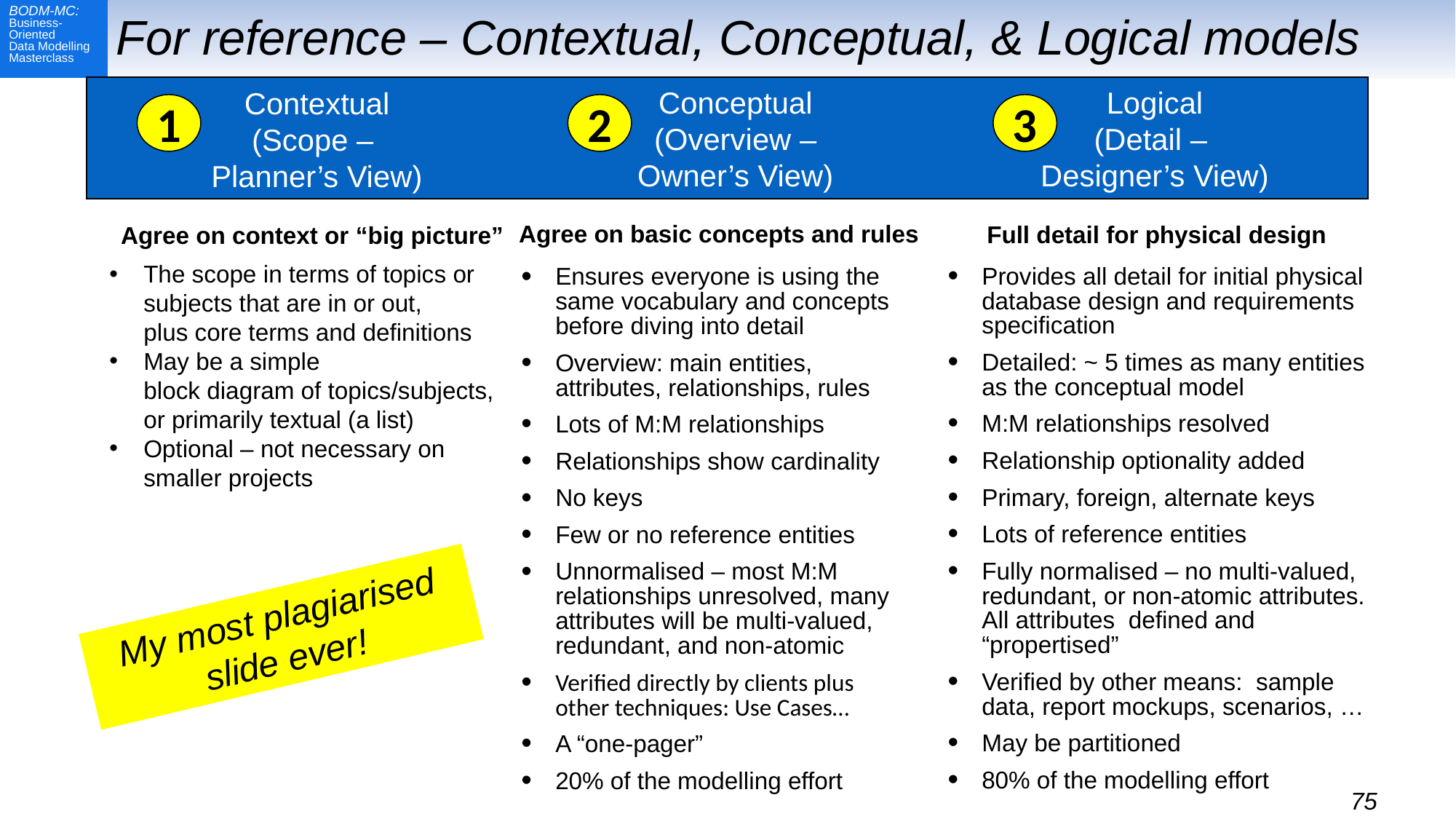

# For reference – Contextual, Conceptual, & Logical models

Logical
(Detail –
Designer’s View)
3
Conceptual (Overview – Owner’s View)
2
Contextual
(Scope –
Planner’s View)
1
Agree on basic concepts and rules
Full detail for physical design
Agree on context or “big picture”
The scope in terms of topics or subjects that are in or out,
plus core terms and definitions
May be a simple
block diagram of topics/subjects,
or primarily textual (a list)
Optional – not necessary on smaller projects
Provides all detail for initial physical database design and requirements specification
Detailed: ~ 5 times as many entities as the conceptual model
M:M relationships resolved
Relationship optionality added
Primary, foreign, alternate keys
Lots of reference entities
Fully normalised – no multi-valued, redundant, or non-atomic attributes. All attributes  defined and “propertised”
Verified by other means:  sample data, report mockups, scenarios, …
May be partitioned
80% of the modelling effort
Ensures everyone is using the same vocabulary and concepts before diving into detail
Overview: main entities, attributes, relationships, rules
Lots of M:M relationships
Relationships show cardinality
No keys
Few or no reference entities
Unnormalised – most M:M relationships unresolved, many attributes will be multi-valued, redundant, and non-atomic
Verified directly by clients plus other techniques: Use Cases…
A “one-pager”
20% of the modelling effort
My most plagiarised slide ever!